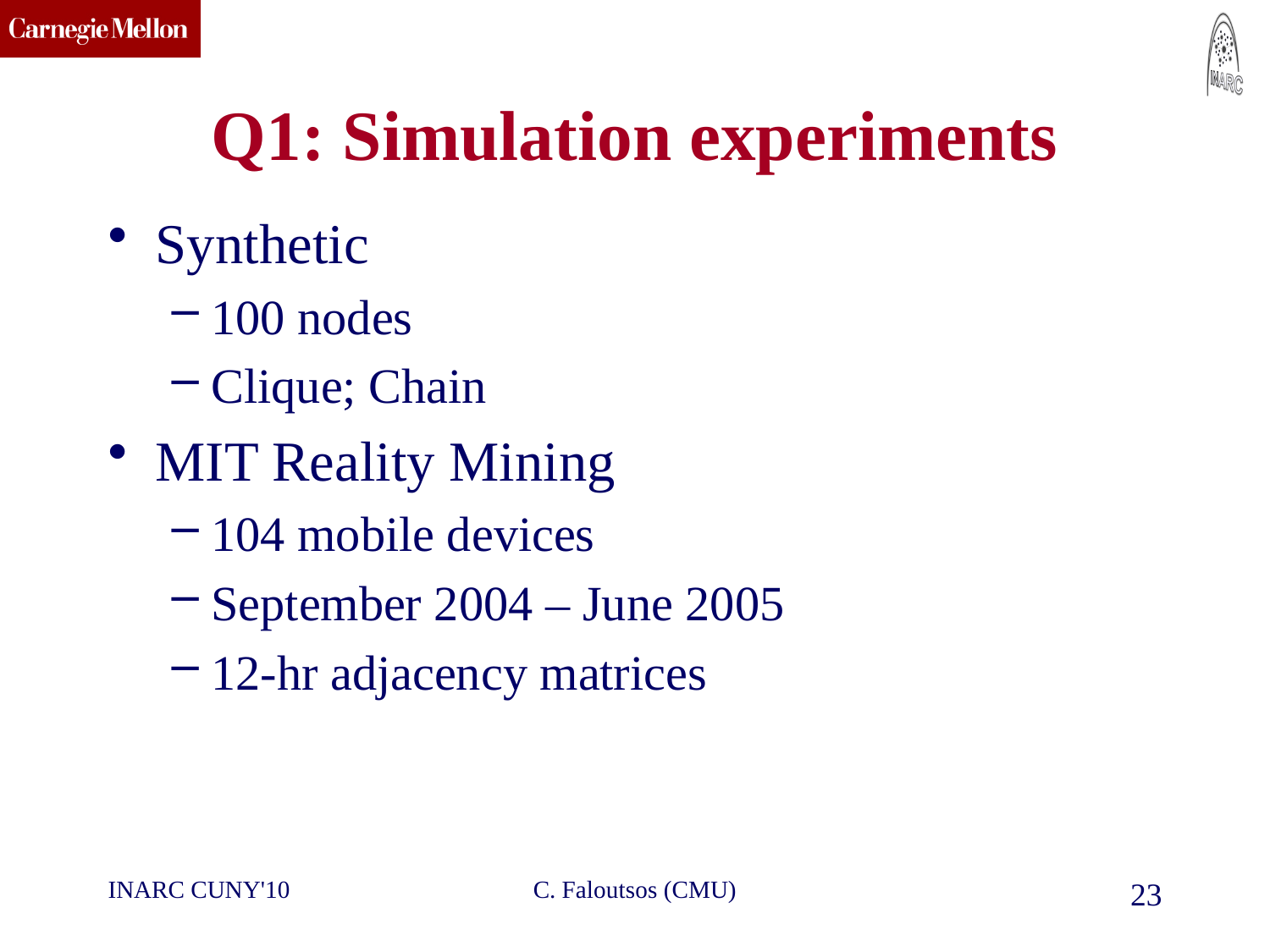

# Q1: Simulation experiments
Synthetic
100 nodes
Clique; Chain
MIT Reality Mining
104 mobile devices
September 2004 – June 2005
12-hr adjacency matrices

INARC CUNY'10
C. Faloutsos (CMU)
23